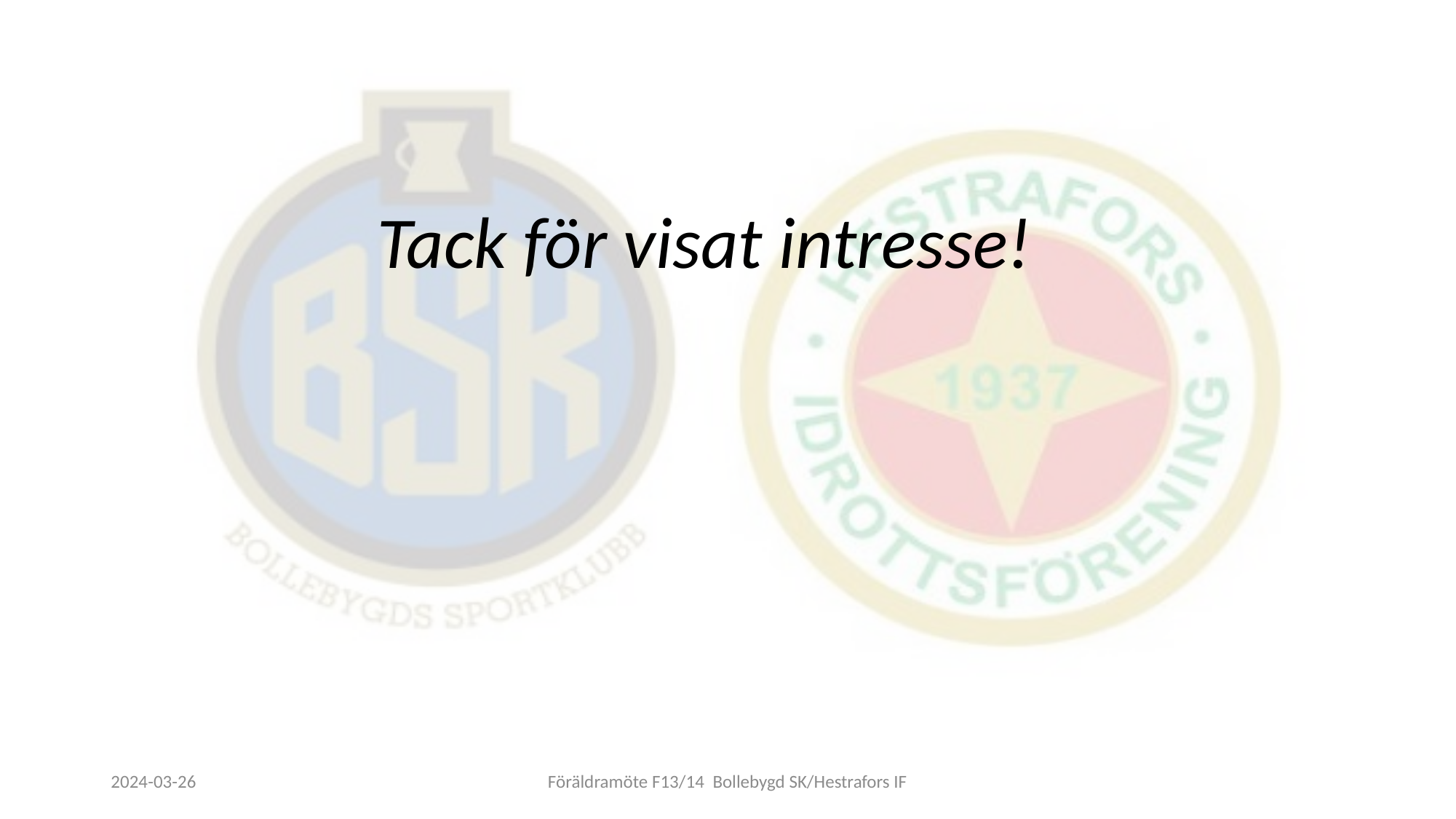

# Tack för visat intresse!
2024-03-26
Föräldramöte F13/14  Bollebygd SK/Hestrafors IF